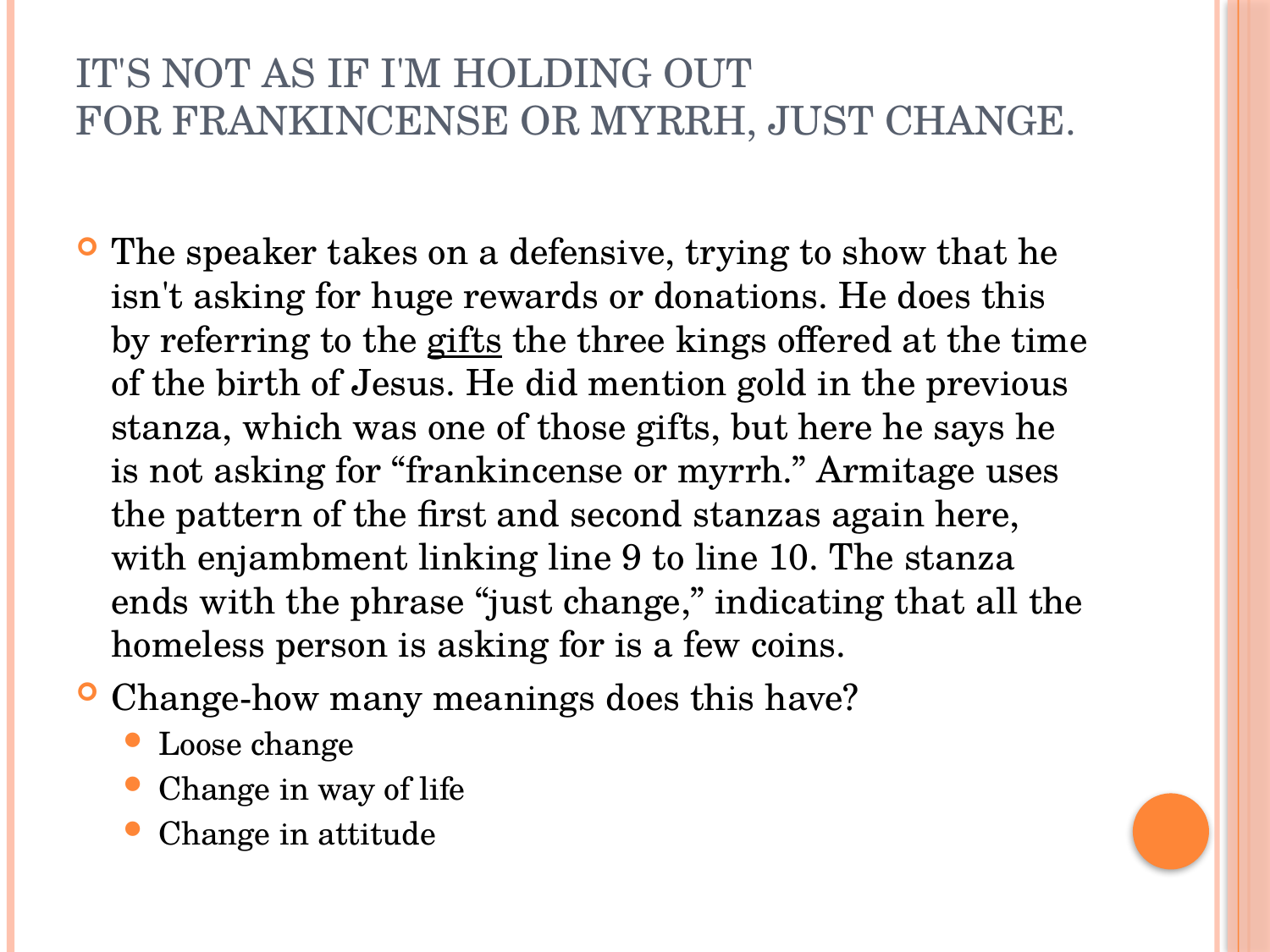

# It's not as if I'm holding out for frankincense or myrrh, just change.
The speaker takes on a defensive, trying to show that he isn't asking for huge rewards or donations. He does this by referring to the gifts the three kings offered at the time of the birth of Jesus. He did mention gold in the previous stanza, which was one of those gifts, but here he says he is not asking for “frankincense or myrrh.” Armitage uses the pattern of the first and second stanzas again here, with enjambment linking line 9 to line 10. The stanza ends with the phrase “just change,” indicating that all the homeless person is asking for is a few coins.
Change-how many meanings does this have?
Loose change
Change in way of life
Change in attitude